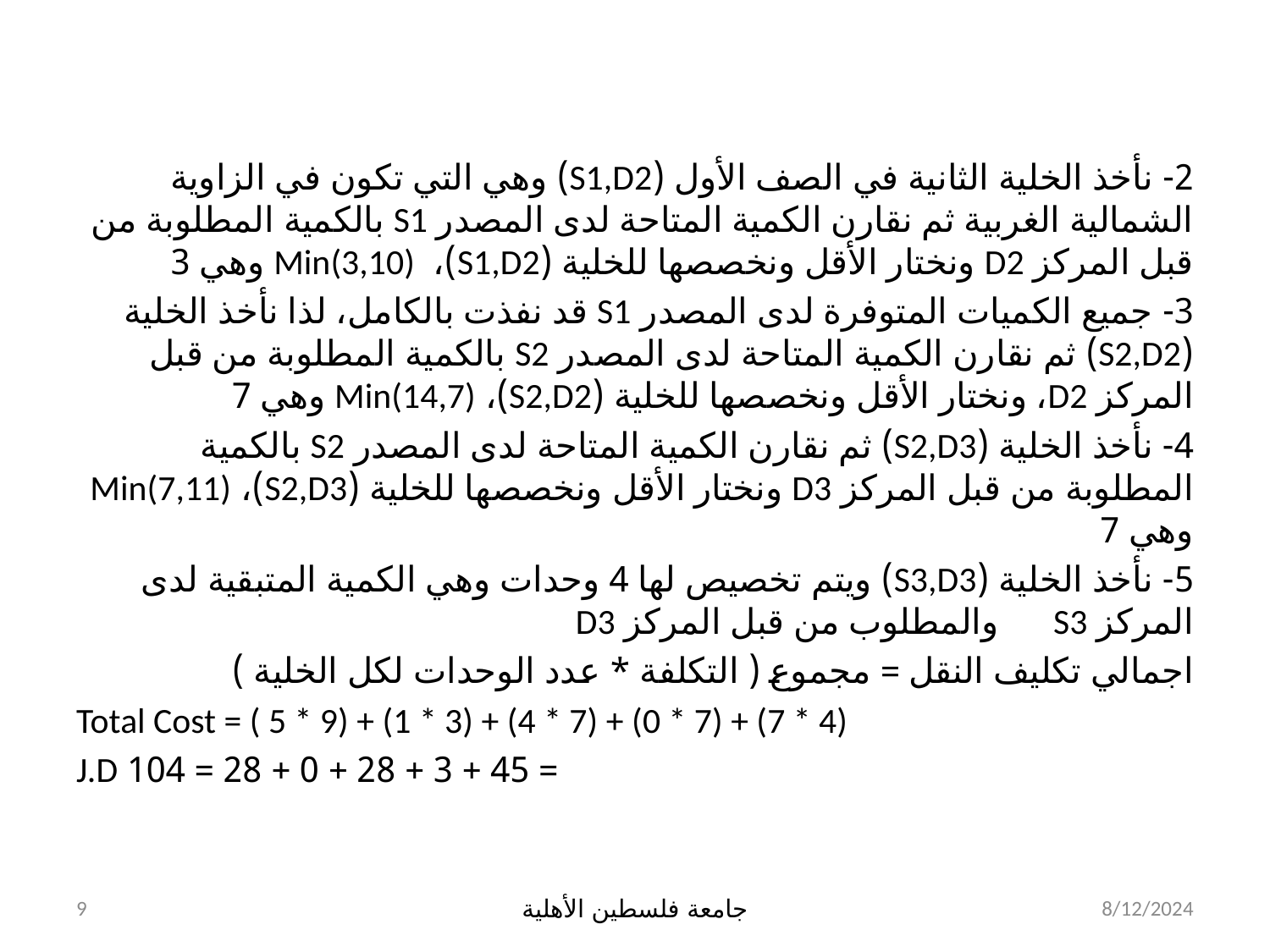

2- نأخذ الخلية الثانية في الصف الأول (S1,D2) وهي التي تكون في الزاوية الشمالية الغربية ثم نقارن الكمية المتاحة لدى المصدر S1 بالكمية المطلوبة من قبل المركز D2 ونختار الأقل ونخصصها للخلية (S1,D2)،  Min(3,10) وهي 3
3- جميع الكميات المتوفرة لدى المصدر S1 قد نفذت بالكامل، لذا نأخذ الخلية (S2,D2) ثم نقارن الكمية المتاحة لدى المصدر S2 بالكمية المطلوبة من قبل المركز D2، ونختار الأقل ونخصصها للخلية (S2,D2)، Min(14,7) وهي 7
4- نأخذ الخلية (S2,D3) ثم نقارن الكمية المتاحة لدى المصدر S2 بالكمية المطلوبة من قبل المركز D3 ونختار الأقل ونخصصها للخلية (S2,D3)، Min(7,11) وهي 7
5- نأخذ الخلية (S3,D3) ويتم تخصيص لها 4 وحدات وهي الكمية المتبقية لدى المركز S3      والمطلوب من قبل المركز D3
اجمالي تكليف النقل = مجموع ( التكلفة * عدد الوحدات لكل الخلية )
Total Cost = ( 5 * 9) + (1 * 3) + (4 * 7) + (0 * 7) + (7 * 4)
                   = 45 + 3 + 28 + 0 + 28 = 104 J.D

9
جامعة فلسطين الأهلية
8/12/2024